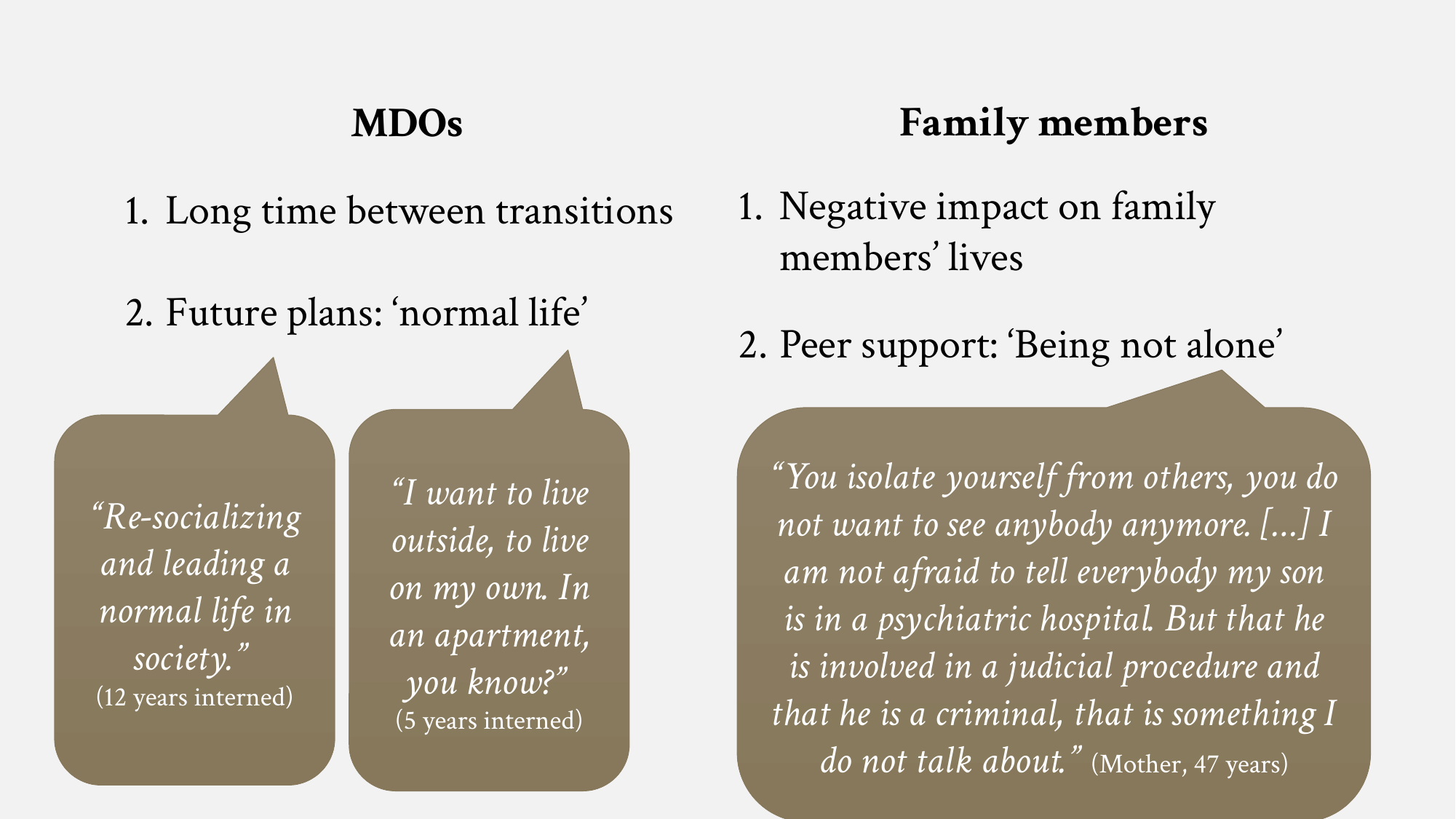

Family members

Negative impact on family members’ lives

Peer support: ‘Being not alone’

MDOs

Long time between transitions

Future plans: ‘normal life’

“You isolate yourself from others, you do not want to see anybody anymore. […] I am not afraid to tell everybody my son is in a psychiatric hospital. But that he is involved in a judicial procedure and that he is a criminal, that is something I do not talk about.” (Mother, 47 years)
“I want to live outside, to live on my own. In an apartment, you know?”
(5 years interned)
“Re-socializing and leading a normal life in society.”
(12 years interned)